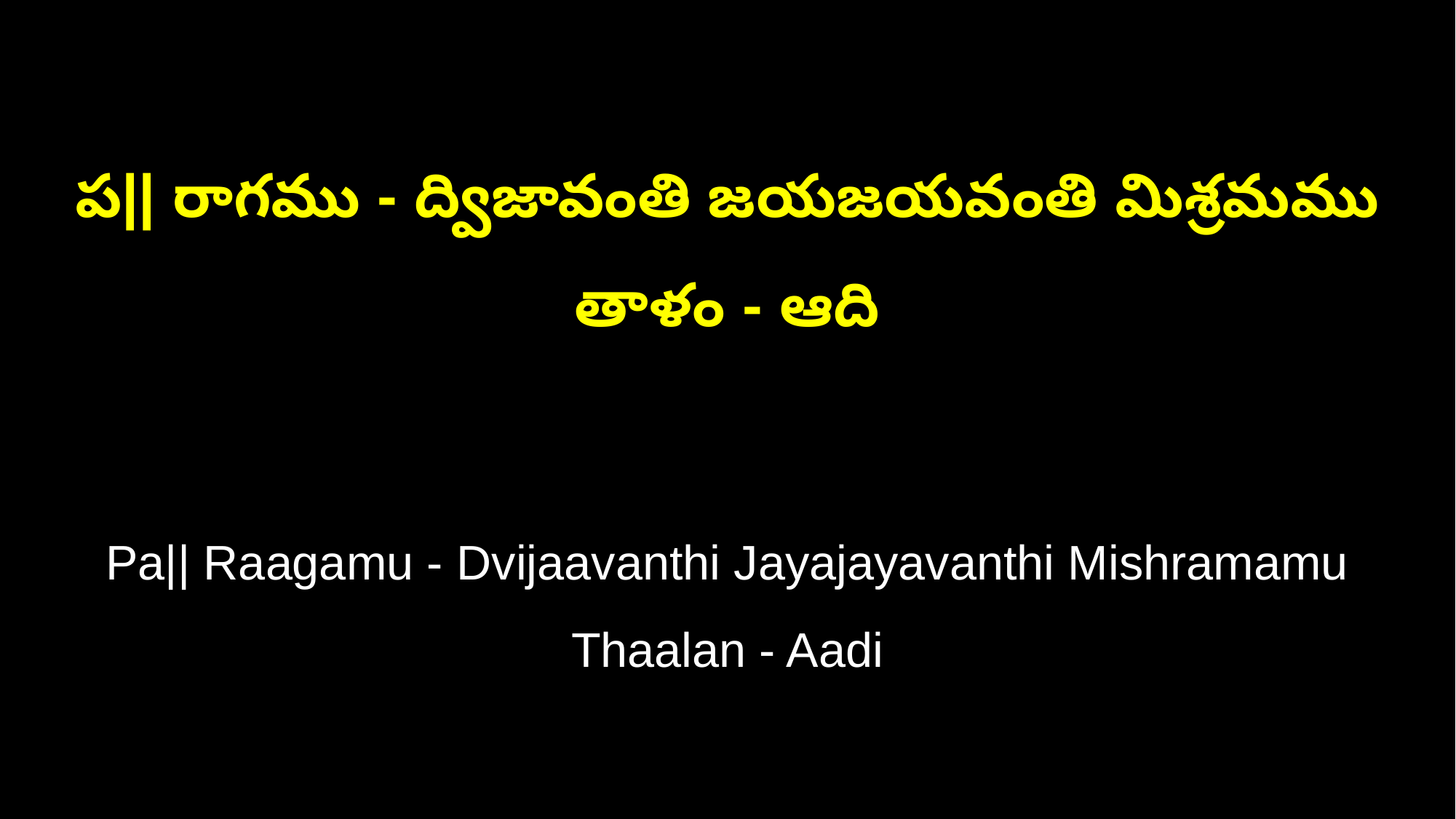

ప|| రాగము - ద్విజావంతి జయజయవంతి మిశ్రమము తాళం - ఆది
Pa|| Raagamu - Dvijaavanthi Jayajayavanthi Mishramamu Thaalan - Aadi